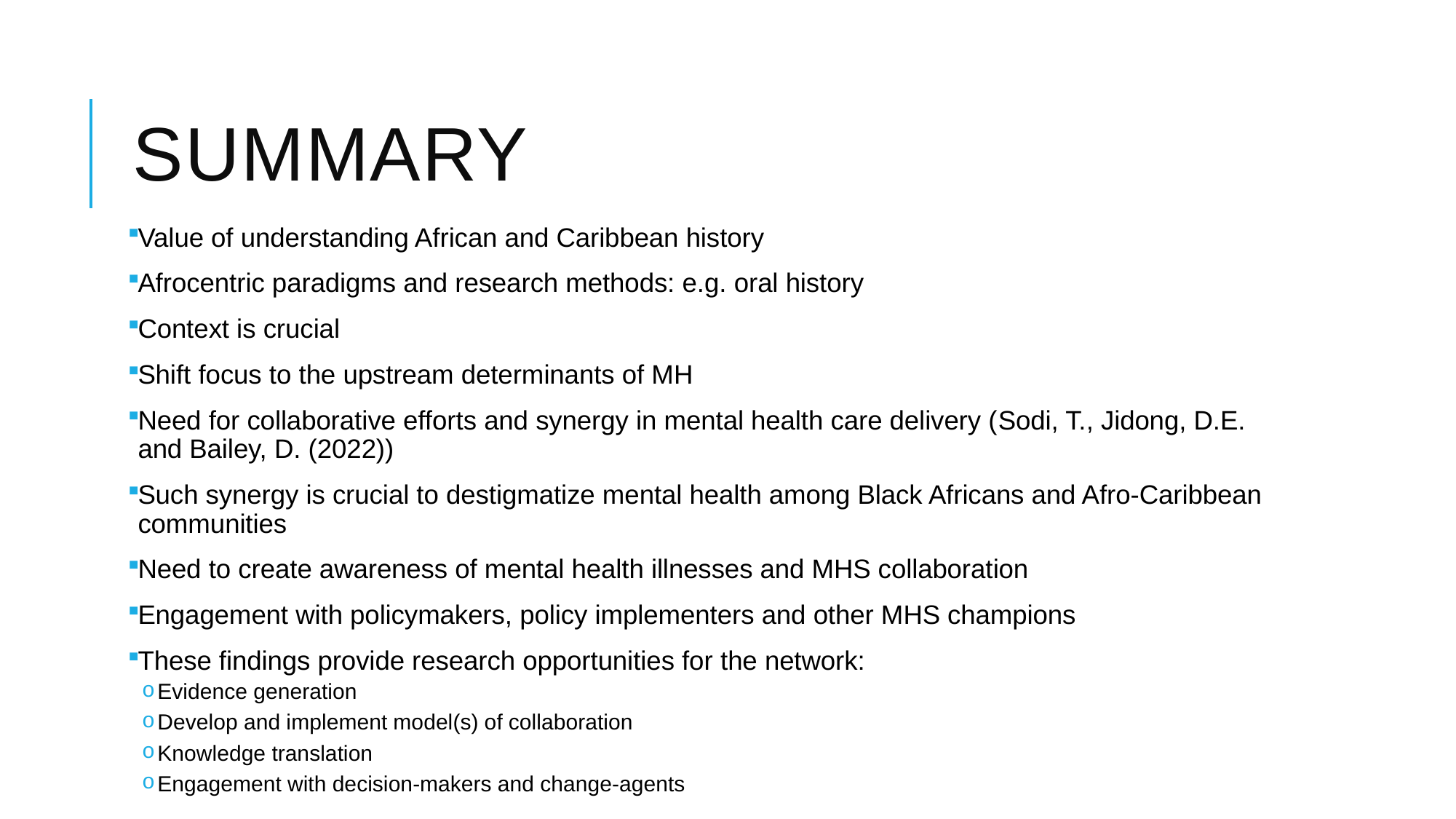

# summary
Value of understanding African and Caribbean history
Afrocentric paradigms and research methods: e.g. oral history
Context is crucial
Shift focus to the upstream determinants of MH
Need for collaborative efforts and synergy in mental health care delivery (Sodi, T., Jidong, D.E. and Bailey, D. (2022))
Such synergy is crucial to destigmatize mental health among Black Africans and Afro-Caribbean communities
Need to create awareness of mental health illnesses and MHS collaboration
Engagement with policymakers, policy implementers and other MHS champions
These findings provide research opportunities for the network:
Evidence generation
Develop and implement model(s) of collaboration
Knowledge translation
Engagement with decision-makers and change-agents